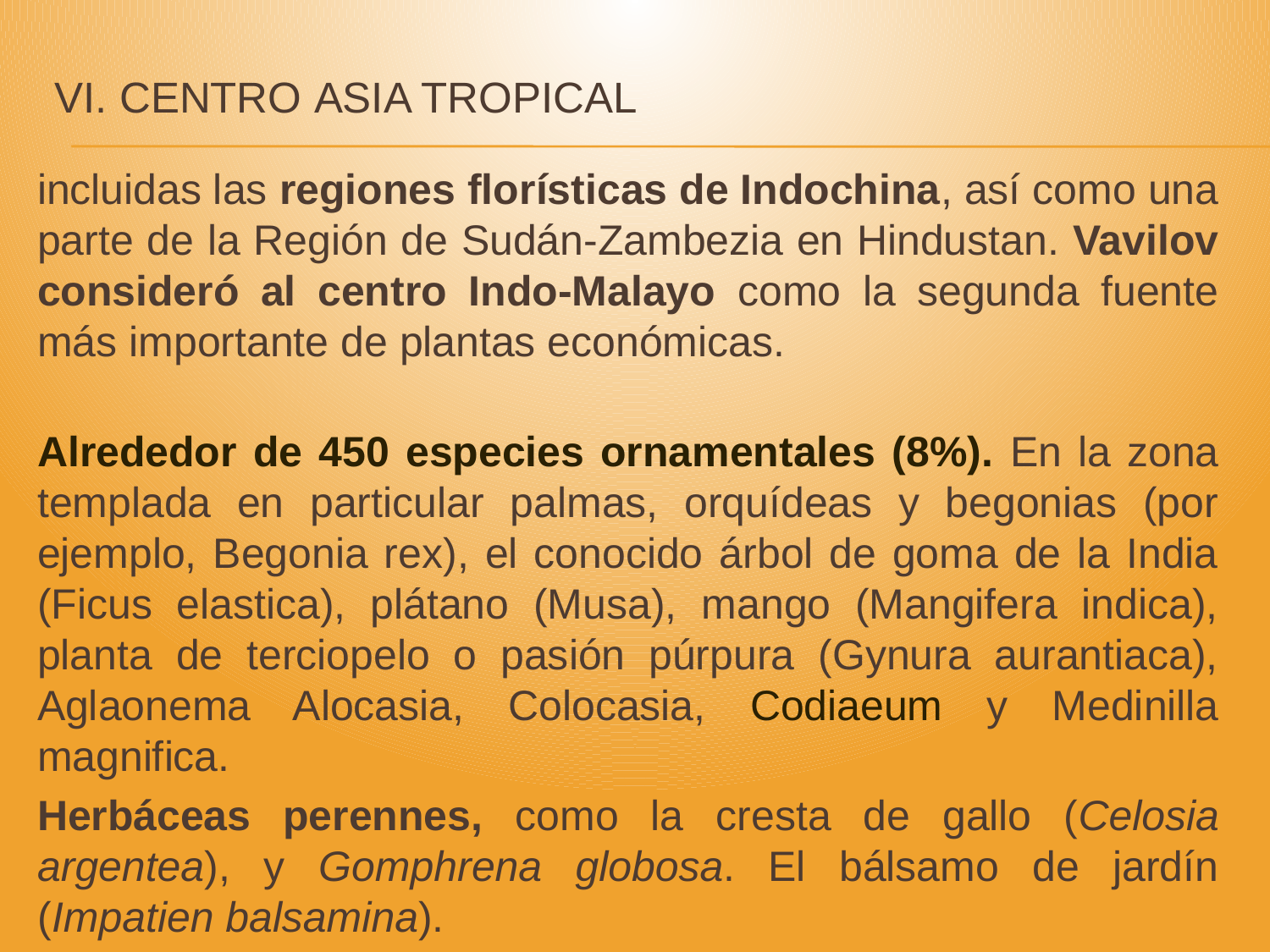

# VI. CENTRO Asia tropical
incluidas las regiones florísticas de Indochina, así como una parte de la Región de Sudán-Zambezia en Hindustan. Vavilov consideró al centro Indo-Malayo como la segunda fuente más importante de plantas económicas.
Alrededor de 450 especies ornamentales (8%). En la zona templada en particular palmas, orquídeas y begonias (por ejemplo, Begonia rex), el conocido árbol de goma de la India (Ficus elastica), plátano (Musa), mango (Mangifera indica), planta de terciopelo o pasión púrpura (Gynura aurantiaca), Aglaonema Alocasia, Colocasia, Codiaeum y Medinilla magnifica.
Herbáceas perennes, como la cresta de gallo (Celosia argentea), y Gomphrena globosa. El bálsamo de jardín (Impatien balsamina).